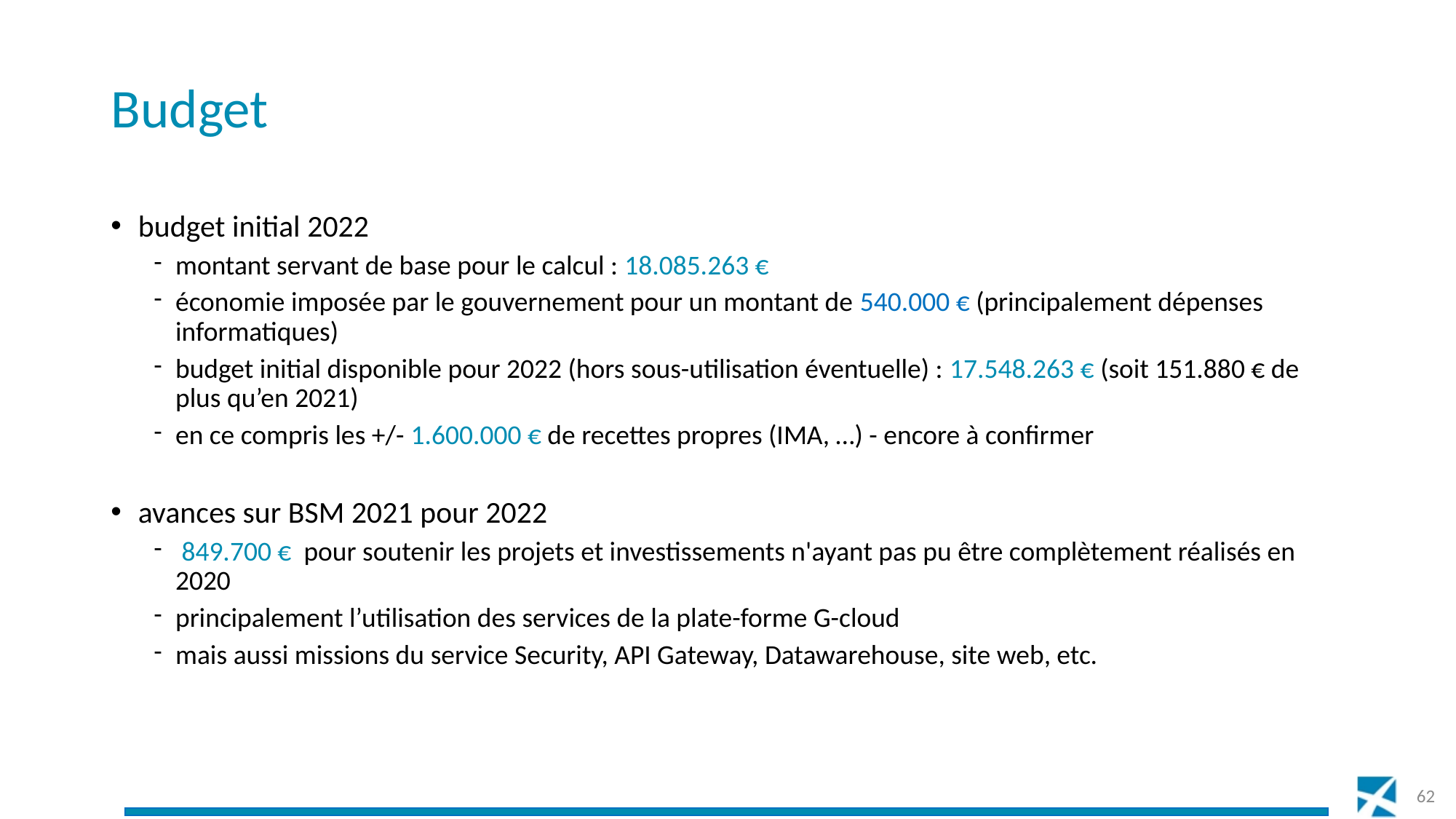

# Budget
budget initial 2022
montant servant de base pour le calcul : 18.085.263 €
économie imposée par le gouvernement pour un montant de 540.000 € (principalement dépenses informatiques)
budget initial disponible pour 2022 (hors sous-utilisation éventuelle) : 17.548.263 € (soit 151.880 € de plus qu’en 2021)
en ce compris les +/- 1.600.000 € de recettes propres (IMA, …) - encore à confirmer

avances sur BSM 2021 pour 2022
 849.700 €  pour soutenir les projets et investissements n'ayant pas pu être complètement réalisés en 2020
principalement l’utilisation des services de la plate-forme G-cloud
mais aussi missions du service Security, API Gateway, Datawarehouse, site web, etc.